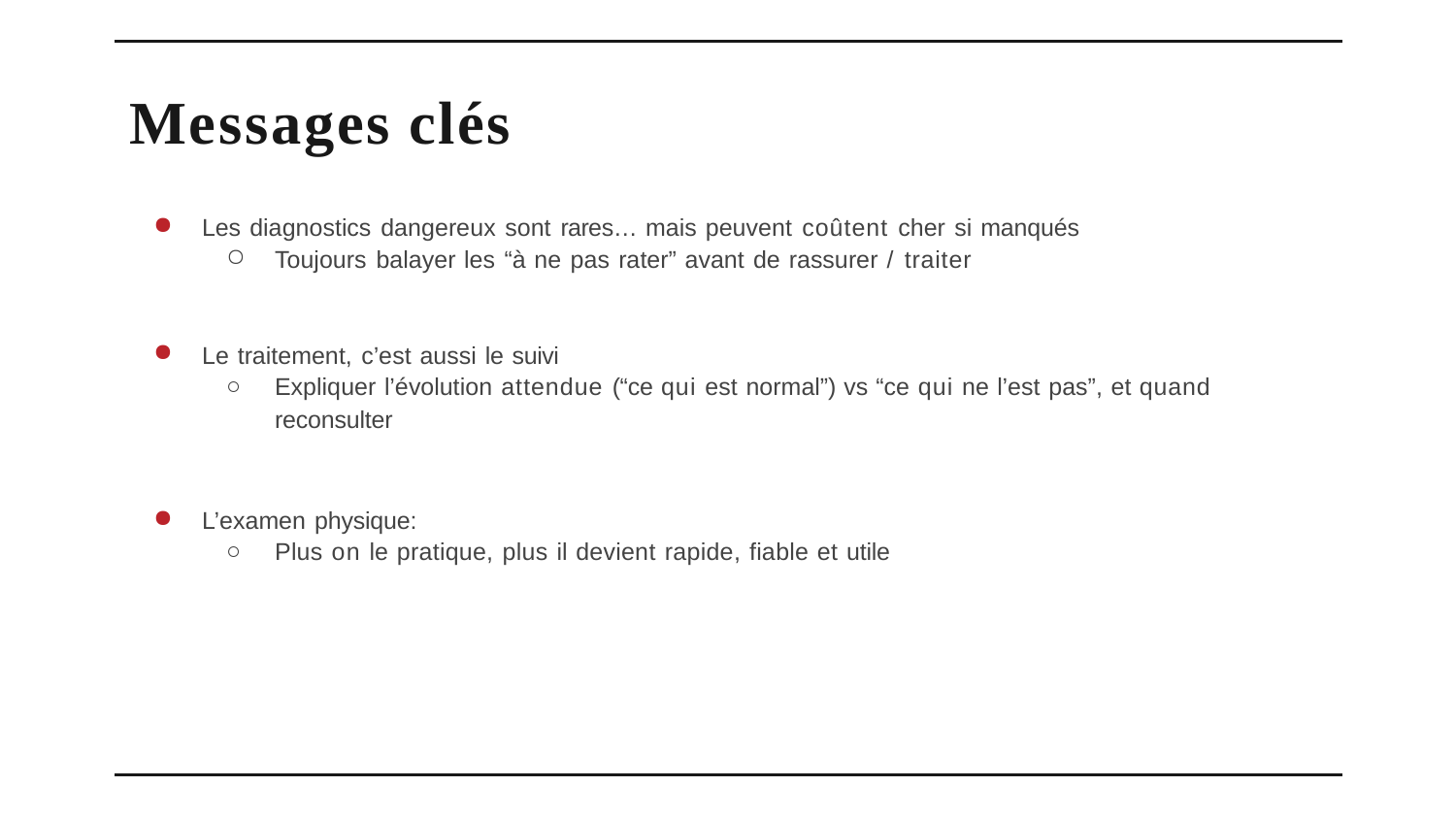

# Messages clés
Les diagnostics dangereux sont rares… mais peuvent coûtent cher si manqués
Toujours balayer les “à ne pas rater” avant de rassurer / traiter

Le traitement, c’est aussi le suivi
Expliquer l’évolution attendue (“ce qui est normal”) vs “ce qui ne l’est pas”, et quand
reconsulter

L’examen physique:
Plus on le pratique, plus il devient rapide, fiable et utile